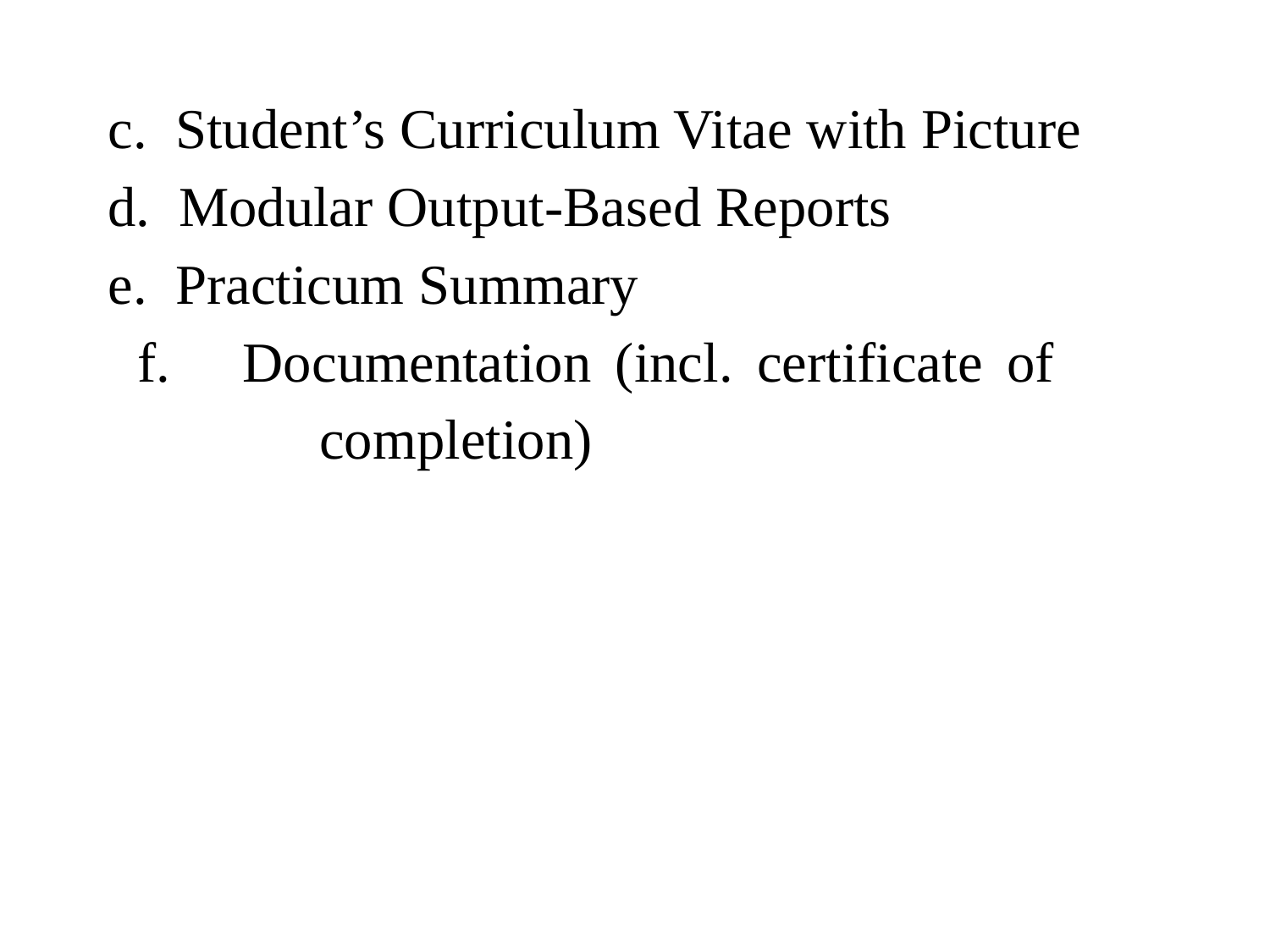

c.  Student’s Curriculum Vitae with Picture
   d.  Modular Output-Based Reports
   e.  Practicum Summary
   f.   Documentation (incl. certificate of 	  		completion)